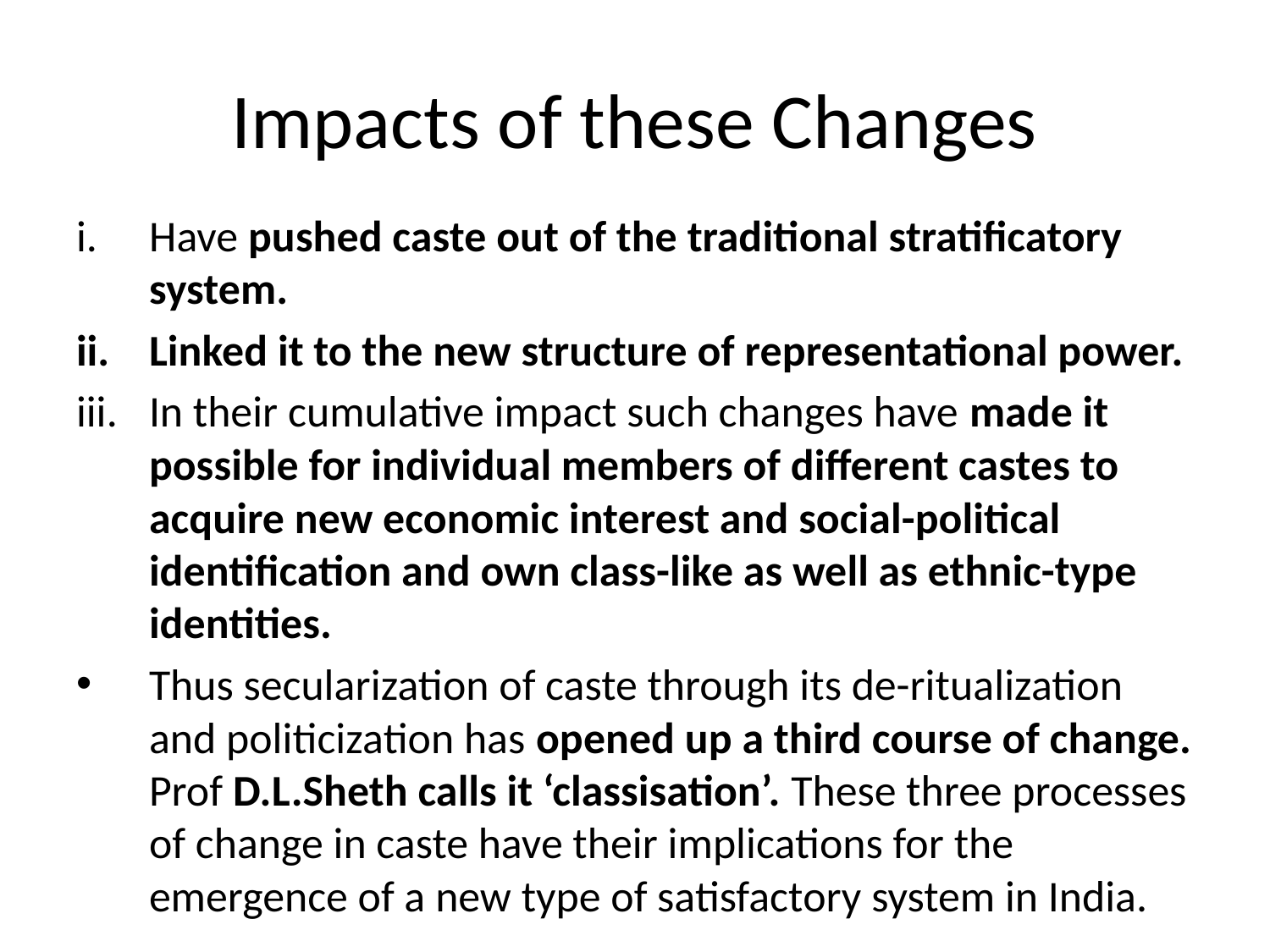

# Impacts of these Changes
Have pushed caste out of the traditional stratificatory system.
Linked it to the new structure of representational power.
In their cumulative impact such changes have made it possible for individual members of different castes to acquire new economic interest and social-political identification and own class-like as well as ethnic-type identities.
Thus secularization of caste through its de-ritualization and politicization has opened up a third course of change. Prof D.L.Sheth calls it ‘classisation’. These three processes of change in caste have their implications for the emergence of a new type of satisfactory system in India.